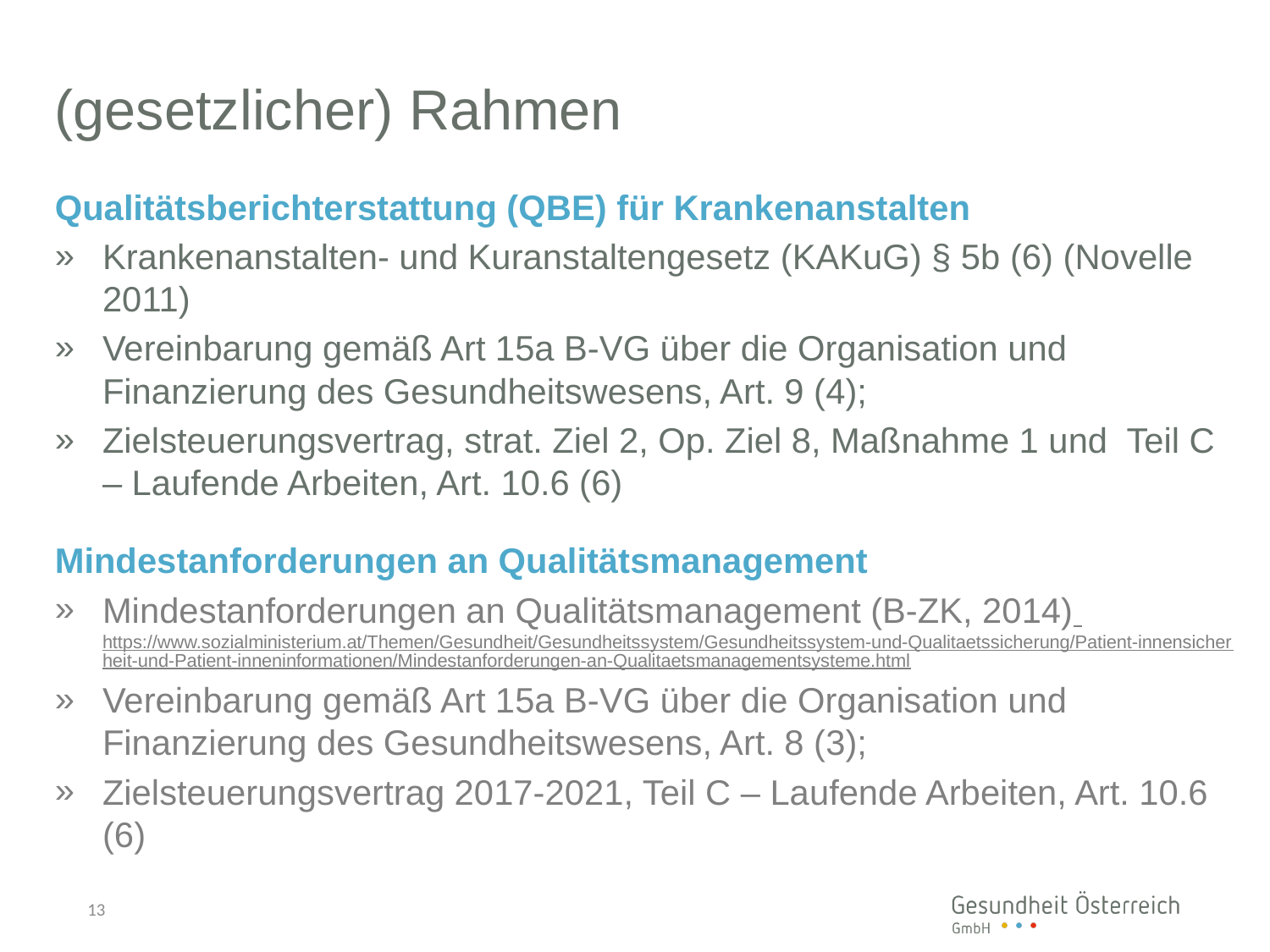

# (gesetzlicher) Rahmen
Qualitätsberichterstattung (QBE) für Krankenanstalten
Krankenanstalten- und Kuranstaltengesetz (KAKuG) § 5b (6) (Novelle 2011)
Vereinbarung gemäß Art 15a B-VG über die Organisation und Finanzierung des Gesundheitswesens, Art. 9 (4);
Zielsteuerungsvertrag, strat. Ziel 2, Op. Ziel 8, Maßnahme 1 und  Teil C – Laufende Arbeiten, Art. 10.6 (6)
Mindestanforderungen an Qualitätsmanagement
Mindestanforderungen an Qualitätsmanagement (B-ZK, 2014) https://www.sozialministerium.at/Themen/Gesundheit/Gesundheitssystem/Gesundheitssystem-und-Qualitaetssicherung/Patient-innensicherheit-und-Patient-inneninformationen/Mindestanforderungen-an-Qualitaetsmanagementsysteme.html
Vereinbarung gemäß Art 15a B-VG über die Organisation und Finanzierung des Gesundheitswesens, Art. 8 (3);
Zielsteuerungsvertrag 2017-2021, Teil C – Laufende Arbeiten, Art. 10.6 (6)